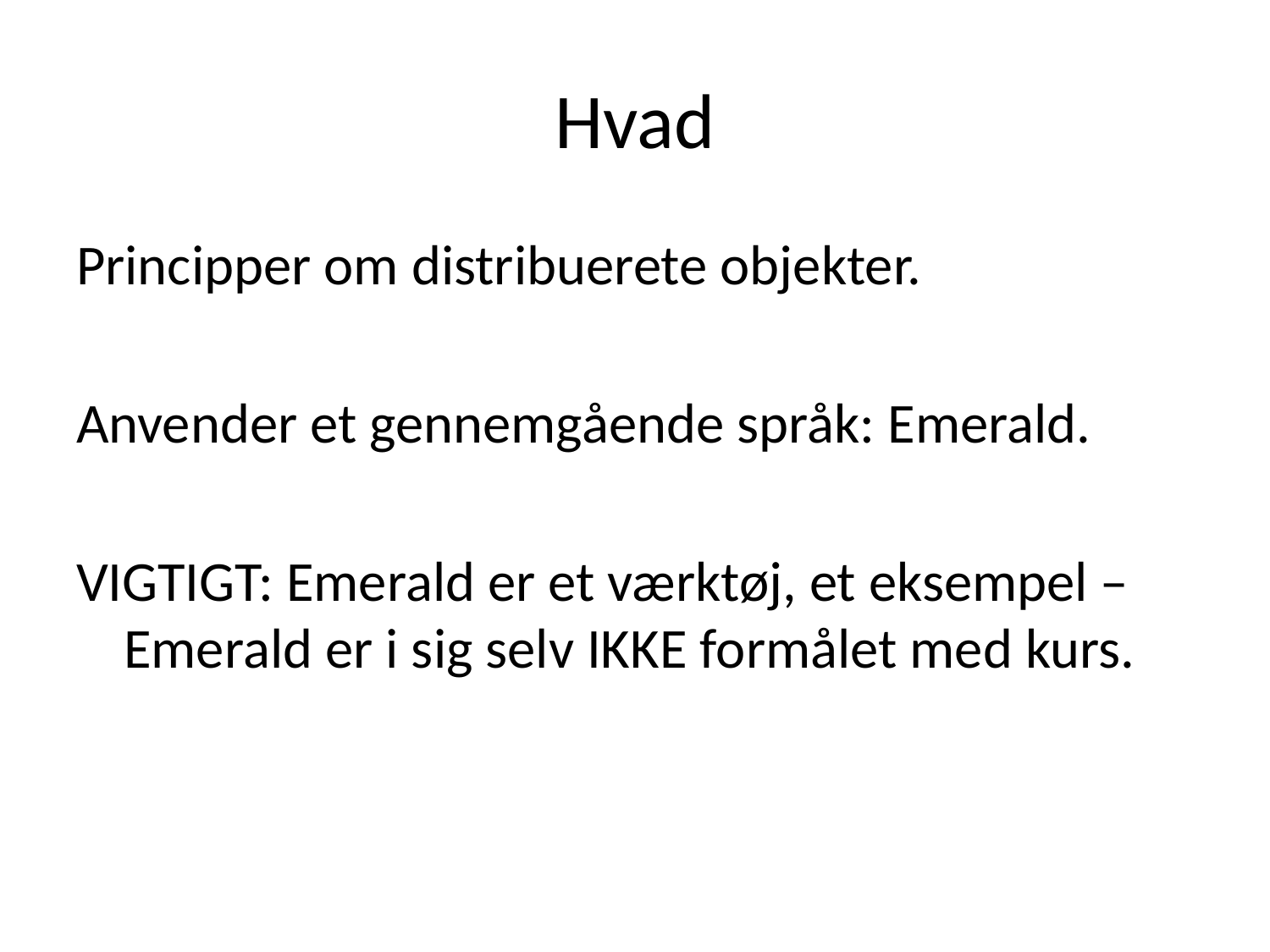

# Hvad
Principper om distribuerete objekter.

Anvender et gennemgående språk: Emerald.

VIGTIGT: Emerald er et værktøj, et eksempel – Emerald er i sig selv IKKE formålet med kurs.